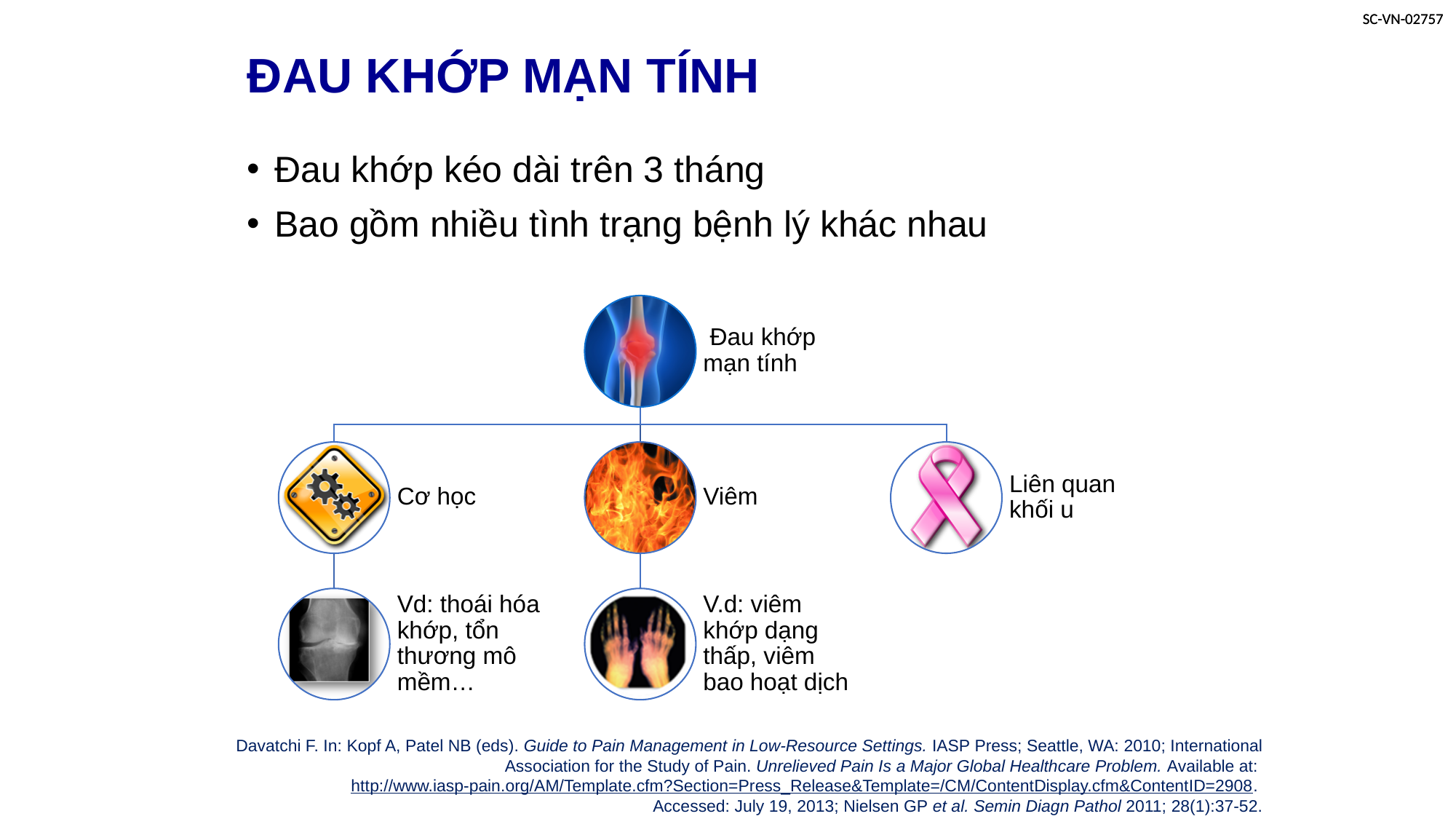

# ĐAU KHỚP MẠN TÍNH
Đau khớp kéo dài trên 3 tháng
Bao gồm nhiều tình trạng bệnh lý khác nhau

 Đau khớp mạn tính
Cơ học
Vd: thoái hóa khớp, tổn thương mô mềm…
Viêm
V.d: viêm khớp dạng thấp, viêm bao hoạt dịch
Liên quan khối u
Davatchi F. In: Kopf A, Patel NB (eds). Guide to Pain Management in Low-Resource Settings. IASP Press; Seattle, WA: 2010; International Association for the Study of Pain. Unrelieved Pain Is a Major Global Healthcare Problem. Available at: http://www.iasp-pain.org/AM/Template.cfm?Section=Press_Release&Template=/CM/ContentDisplay.cfm&ContentID=2908.
Accessed: July 19, 2013; Nielsen GP et al. Semin Diagn Pathol 2011; 28(1):37-52.